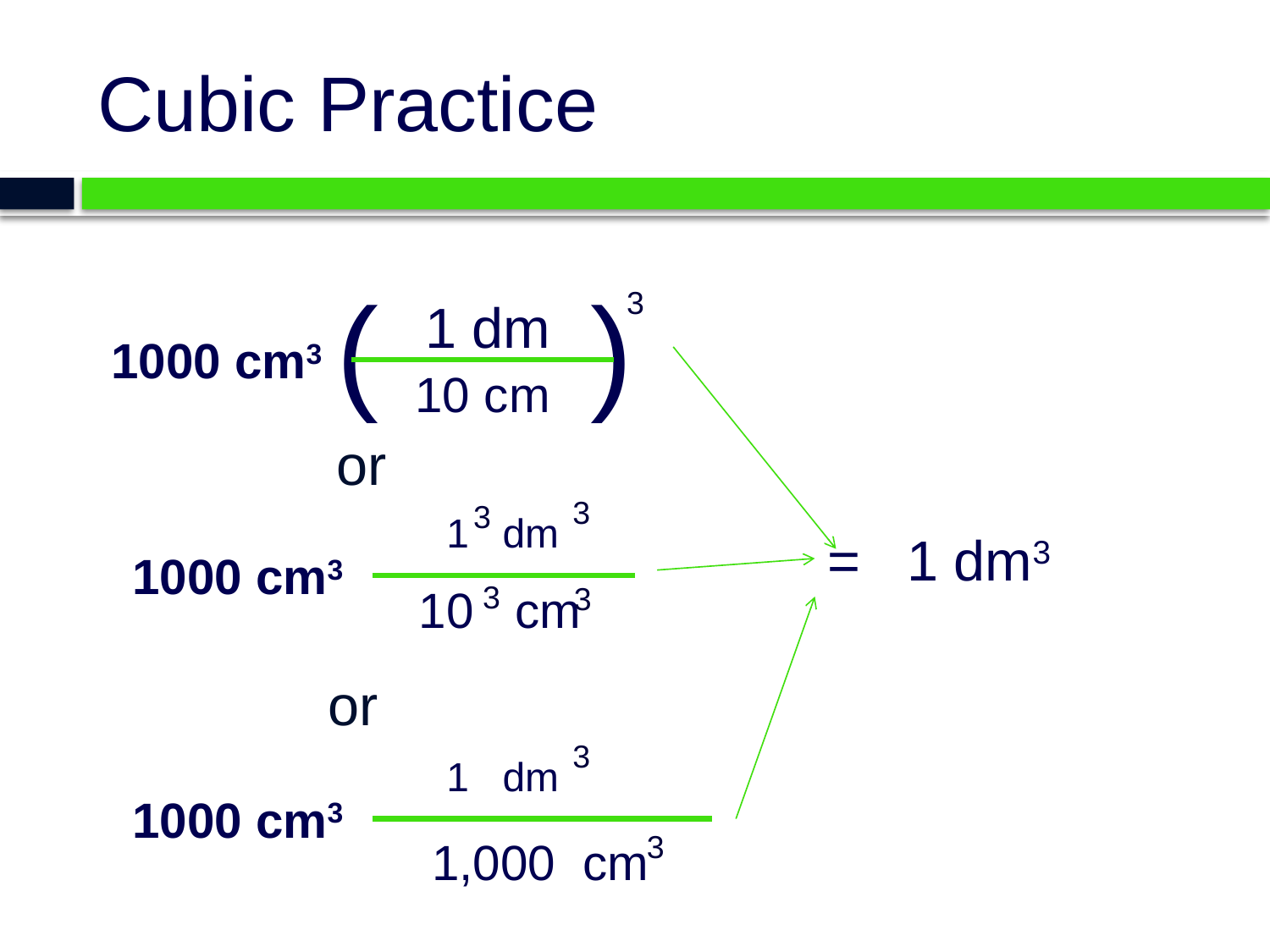

# Cubic Practice
(      )
3
1 dm
1000 cm3
10 cm
or
3
3
1   dm
=   1 dm3
1000 cm3
3
10   cm
3
or
3
1   dm
1000 cm3
3
1,000  cm